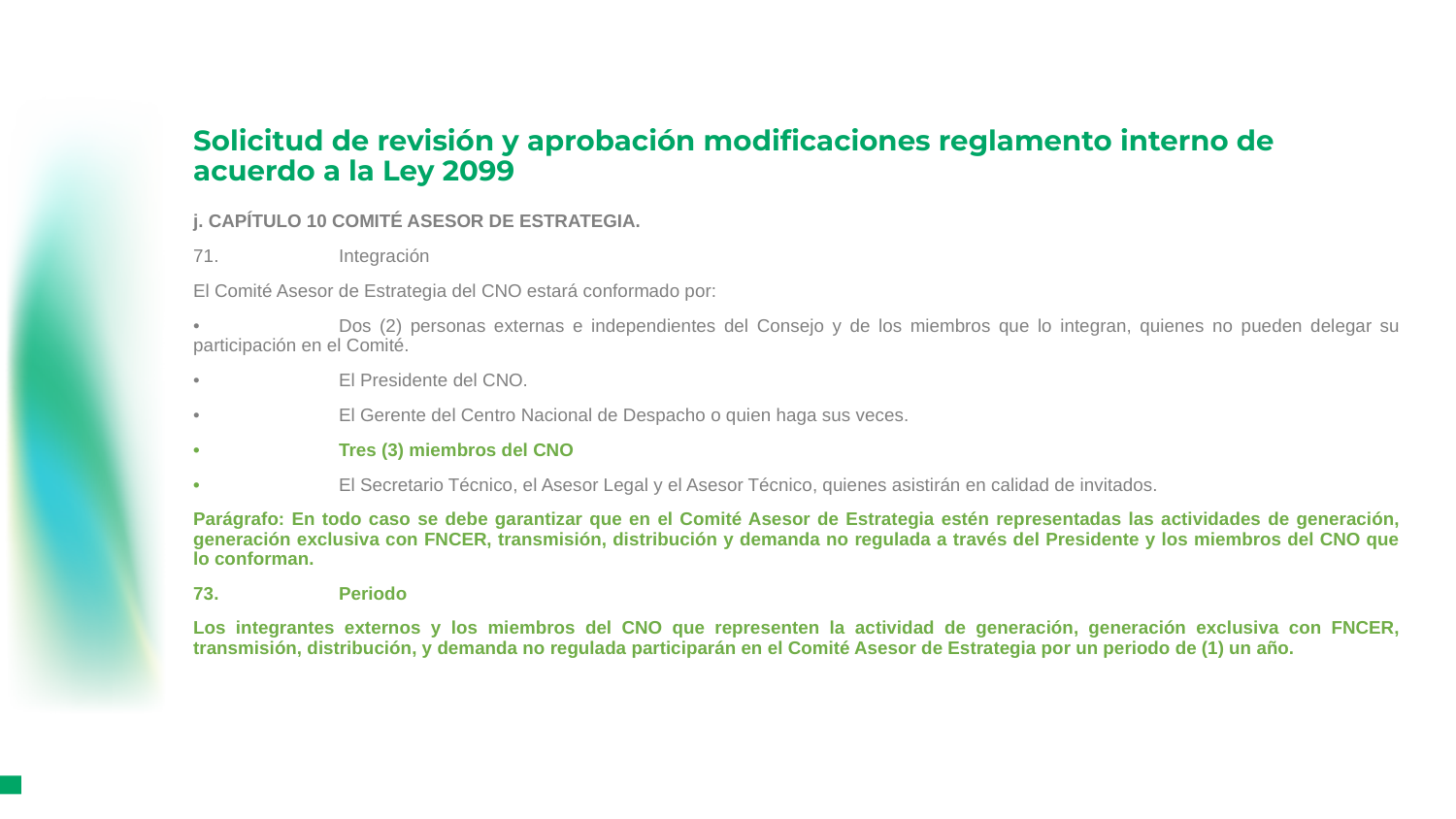

# Solicitud de revisión y aprobación modificaciones reglamento interno de acuerdo a la Ley 2099
j. CAPÍTULO 10 COMITÉ ASESOR DE ESTRATEGIA.
71.	Integración
El Comité Asesor de Estrategia del CNO estará conformado por:
•	Dos (2) personas externas e independientes del Consejo y de los miembros que lo integran, quienes no pueden delegar su participación en el Comité.
•	El Presidente del CNO.
•	El Gerente del Centro Nacional de Despacho o quien haga sus veces.
•	Tres (3) miembros del CNO
•	El Secretario Técnico, el Asesor Legal y el Asesor Técnico, quienes asistirán en calidad de invitados.
Parágrafo: En todo caso se debe garantizar que en el Comité Asesor de Estrategia estén representadas las actividades de generación, generación exclusiva con FNCER, transmisión, distribución y demanda no regulada a través del Presidente y los miembros del CNO que lo conforman.
73.	Periodo
Los integrantes externos y los miembros del CNO que representen la actividad de generación, generación exclusiva con FNCER, transmisión, distribución, y demanda no regulada participarán en el Comité Asesor de Estrategia por un periodo de (1) un año.